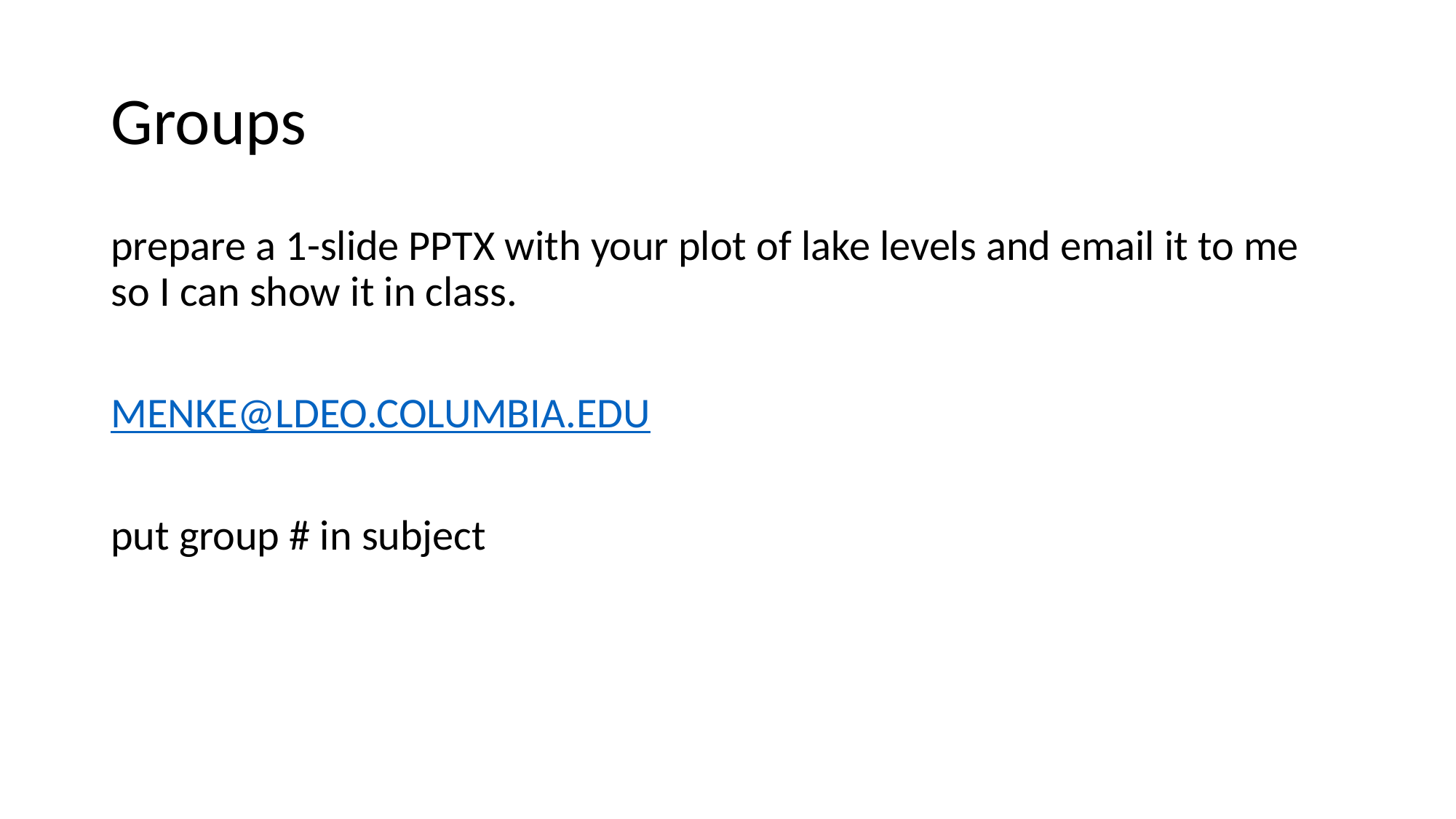

# Groups
prepare a 1-slide PPTX with your plot of lake levels and email it to me so I can show it in class.

MENKE@LDEO.COLUMBIA.EDU

put group # in subject